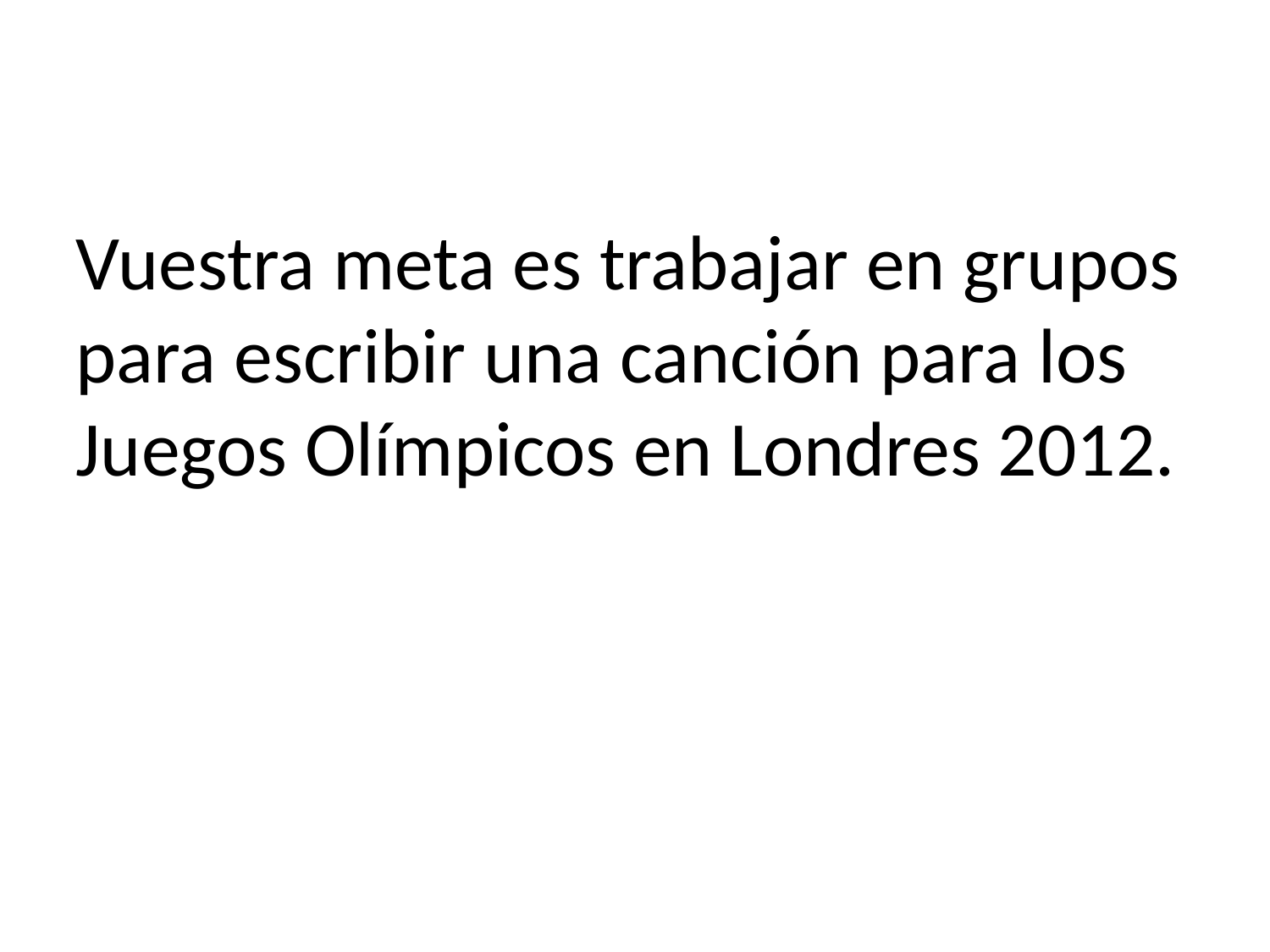

Vuestra meta es trabajar en grupos para escribir una canción para los Juegos Olímpicos en Londres 2012.